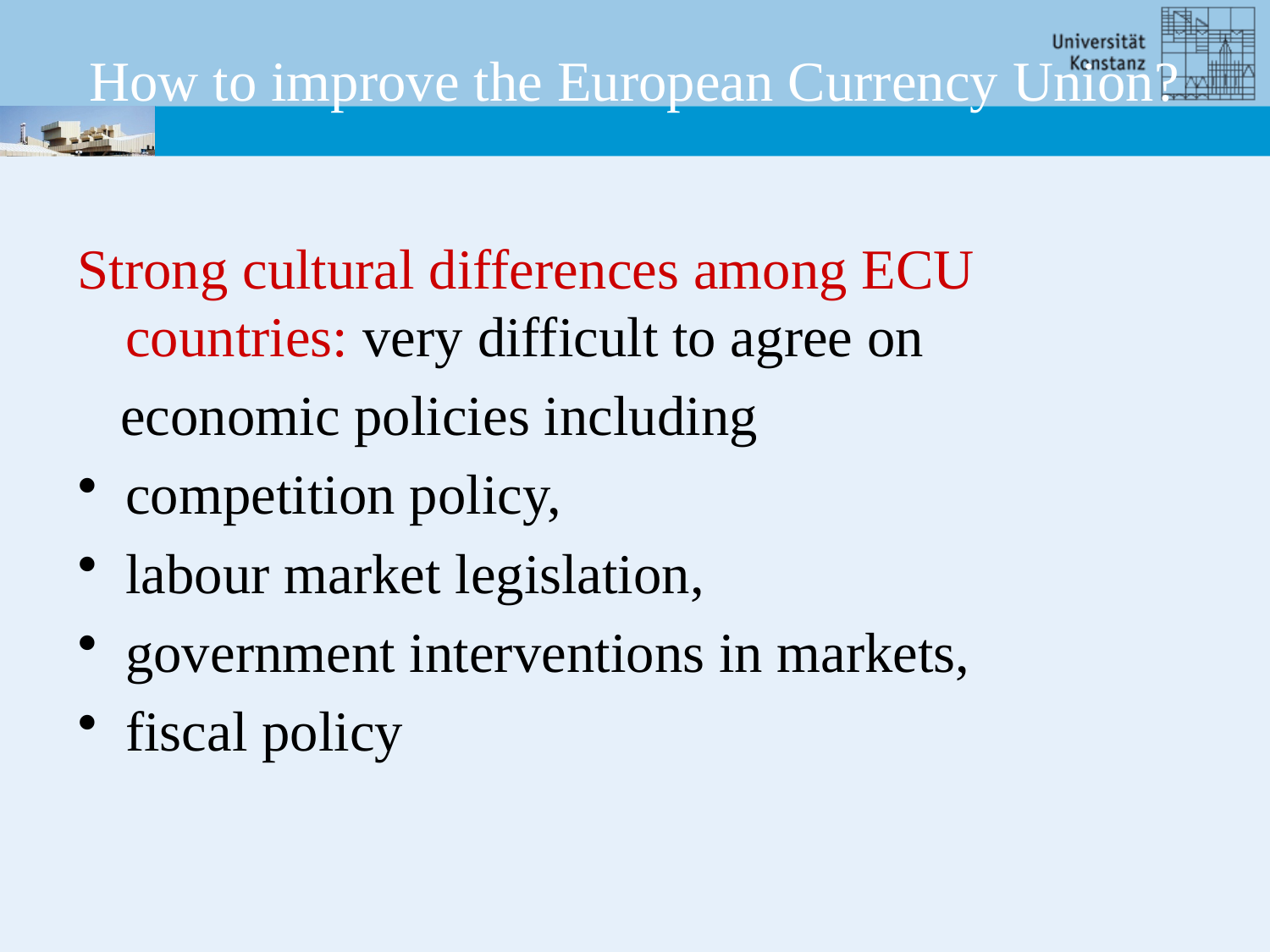

# How to improve the European Currency Union?
Strong cultural differences among ECU countries: very difficult to agree on
   economic policies including
competition policy,
labour market legislation,
government interventions in markets,
fiscal policy